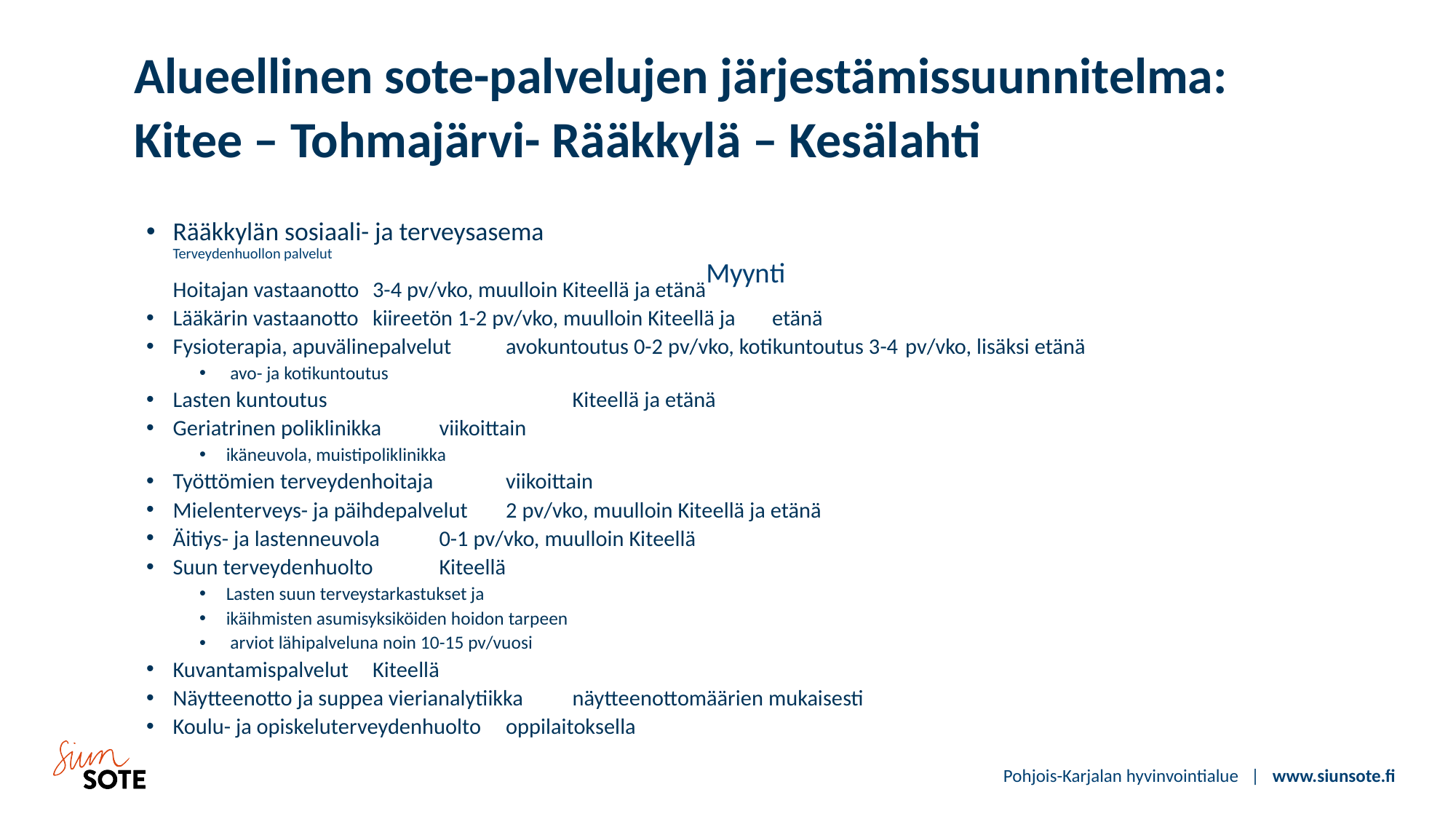

# Alueellinen sote-palvelujen järjestämissuunnitelma: Kitee – Tohmajärvi- Rääkkylä – Kesälahti
Rääkkylän sosiaali- ja terveysasema
Terveydenhuollon palvelut
Hoitajan vastaanotto			3-4 pv/vko, muulloin Kiteellä ja etänä
Lääkärin vastaanotto			kiireetön 1-2 pv/vko, muulloin Kiteellä ja 								etänä
Fysioterapia, apuvälinepalvelut 		avokuntoutus 0-2 pv/vko, kotikuntoutus 3-4 								pv/vko, lisäksi etänä
 avo- ja kotikuntoutus
Lasten kuntoutus         		Kiteellä ja etänä
Geriatrinen poliklinikka 			viikoittain
ikäneuvola, muistipoliklinikka
Työttömien terveydenhoitaja 		viikoittain
Mielenterveys- ja päihdepalvelut		2 pv/vko, muulloin Kiteellä ja etänä
Äitiys- ja lastenneuvola			0-1 pv/vko, muulloin Kiteellä
Suun terveydenhuolto			Kiteellä
Lasten suun terveystarkastukset ja
ikäihmisten asumisyksiköiden hoidon tarpeen
 arviot lähipalveluna noin 10-15 pv/vuosi
Kuvantamispalvelut			Kiteellä
Näytteenotto ja suppea vierianalytiikka	näytteenottomäärien mukaisesti
Koulu- ja opiskeluterveydenhuolto 		oppilaitoksella